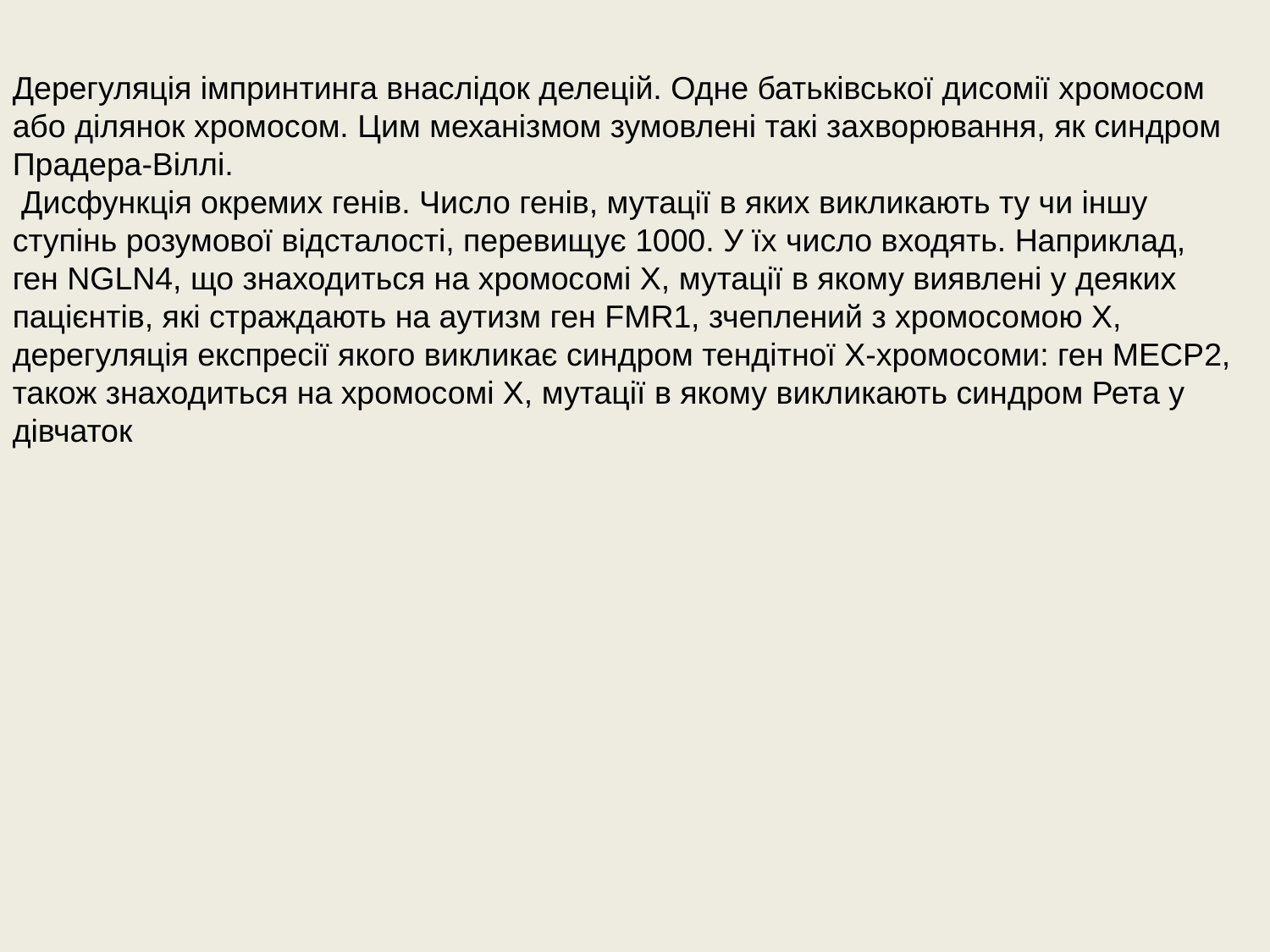

Дерегуляція імпринтинга внаслідок делецій. Одне батьківської дисомії хромосом або ділянок хромосом. Цим механізмом зумовлені такі захворювання, як синдром Прадера-Віллі.
 Дисфункція окремих генів. Число генів, мутації в яких викликають ту чи іншу ступінь розумової відсталості, перевищує 1000. У їх число входять. Наприклад, ген NGLN4, що знаходиться на хромосомі X, мутації в якому виявлені у деяких пацієнтів, які страждають на аутизм ген FMR1, зчеплений з хромосомою X, дерегуляція експресії якого викликає синдром тендітної Х-хромосоми: ген МECP2, також знаходиться на хромосомі X, мутації в якому викликають синдром Рета у дівчаток